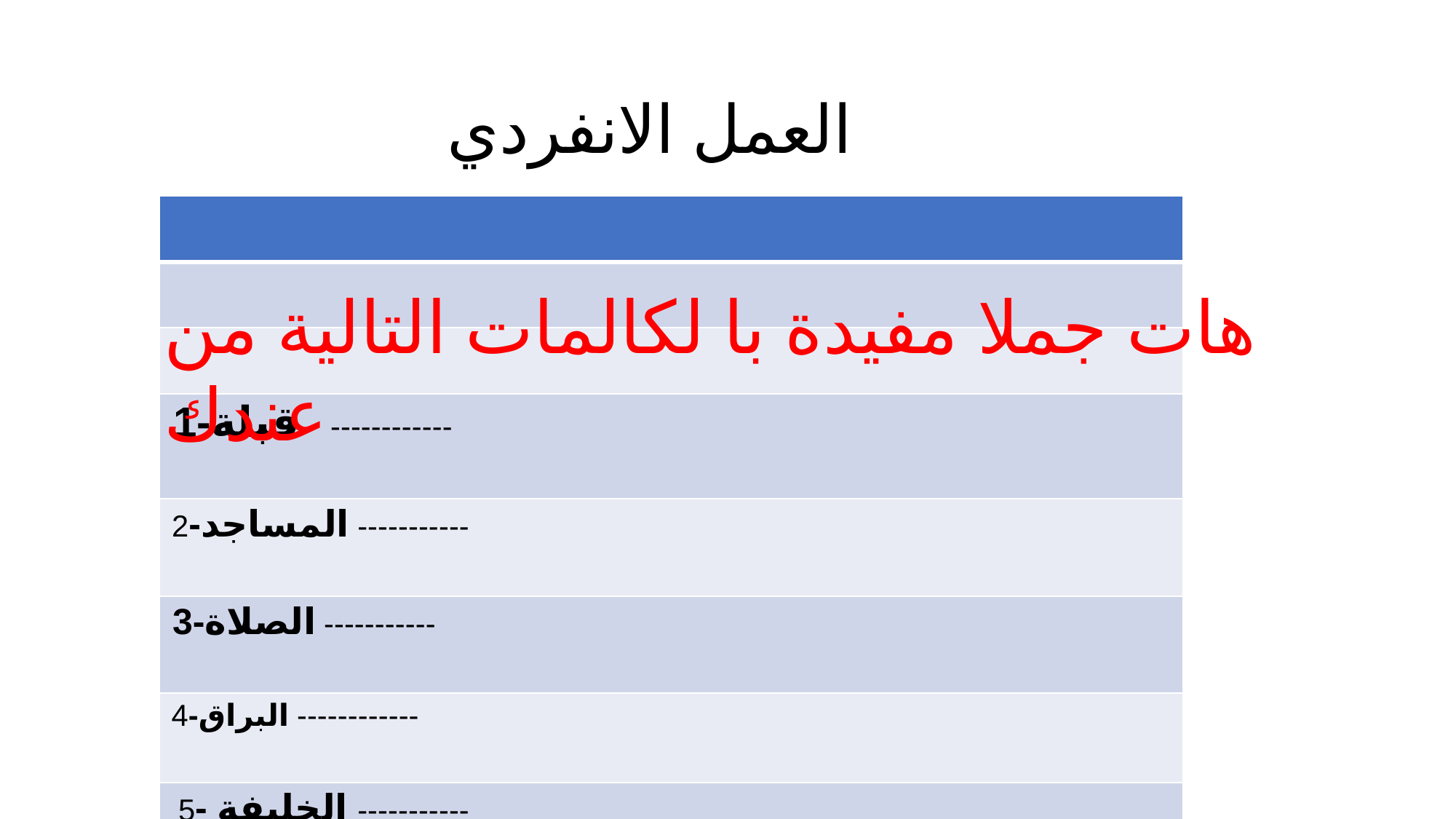

# العمل الانفردي
|  |
| --- |
|  |
|  |
| 1-قبلة ------------ |
| 2-المساجد ----------- |
| 3-الصلاة ----------- |
| 4-البراق ------------ |
| 5- الخليفة ----------- |
هات جملا مفيدة با لكالمات التالية من عندك